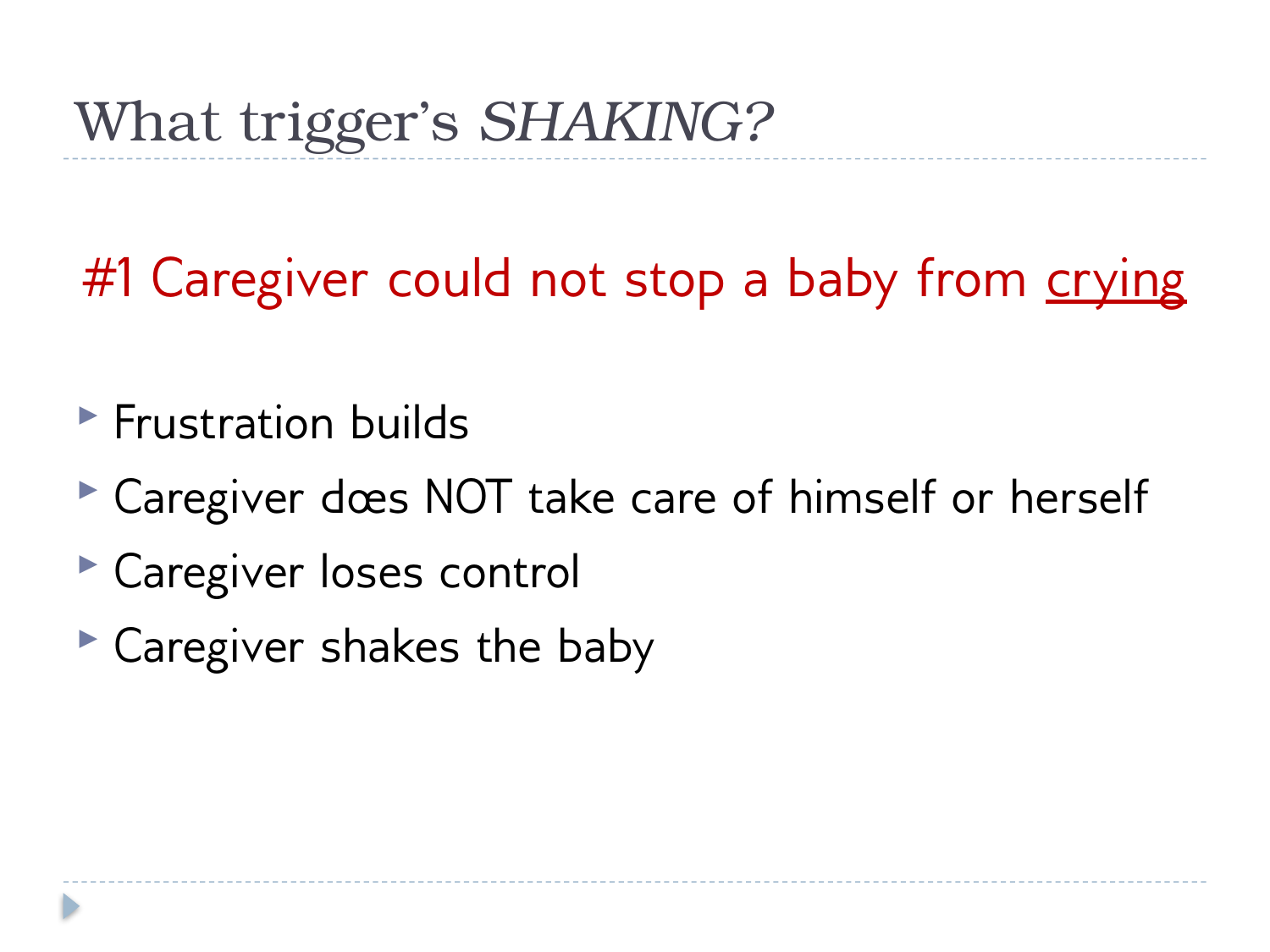

# What trigger’s SHAKING?

#1 Caregiver could not stop a baby from crying

Frustration builds
Caregiver does NOT take care of himself or herself
Caregiver loses control
Caregiver shakes the baby